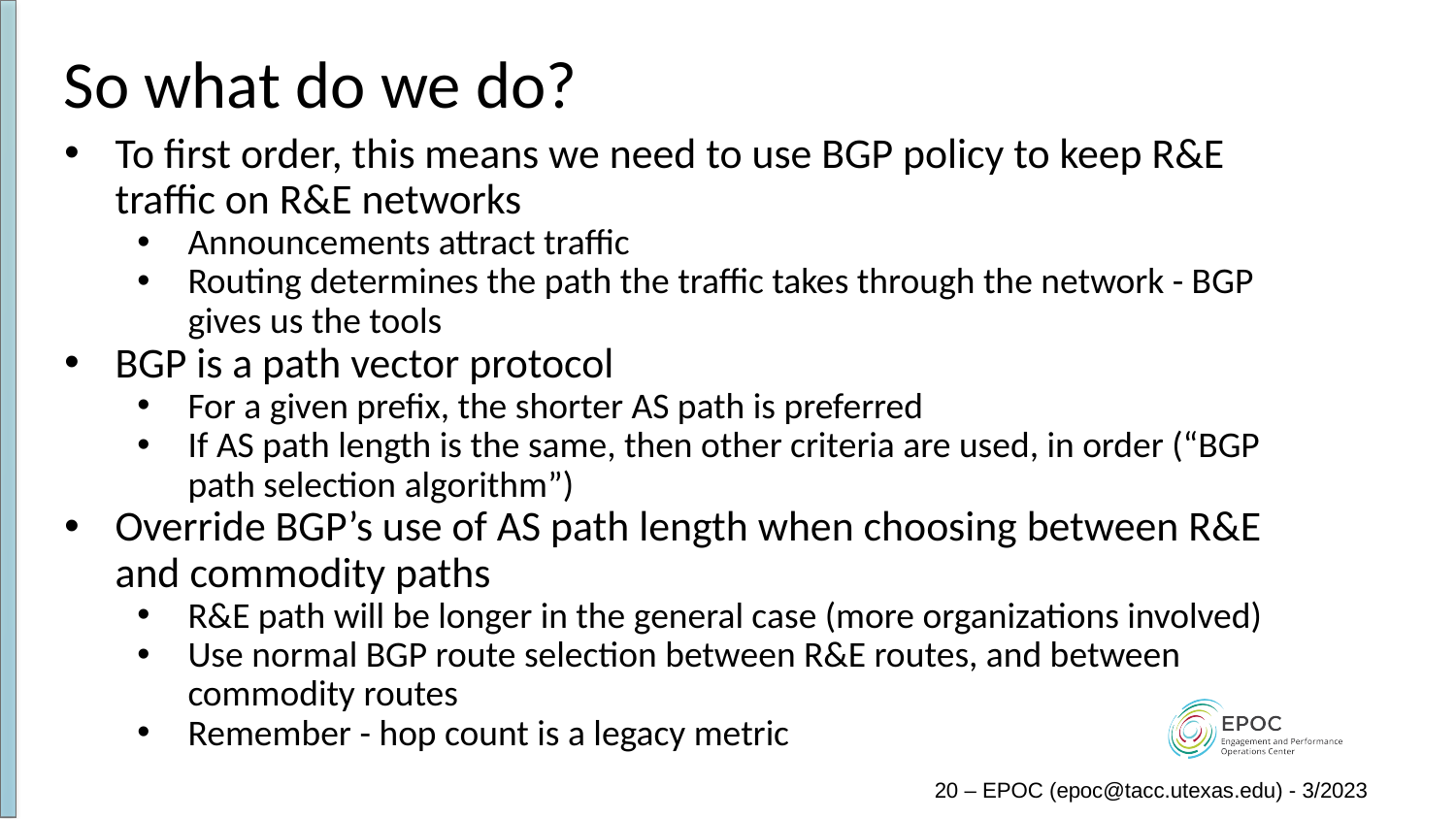

# So what do we do?
To first order, this means we need to use BGP policy to keep R&E traffic on R&E networks
Announcements attract traffic
Routing determines the path the traffic takes through the network - BGP gives us the tools
BGP is a path vector protocol
For a given prefix, the shorter AS path is preferred
If AS path length is the same, then other criteria are used, in order (“BGP path selection algorithm”)
Override BGP’s use of AS path length when choosing between R&E and commodity paths
R&E path will be longer in the general case (more organizations involved)
Use normal BGP route selection between R&E routes, and between commodity routes
Remember - hop count is a legacy metric
20 – EPOC (epoc@tacc.utexas.edu) - 3/2023